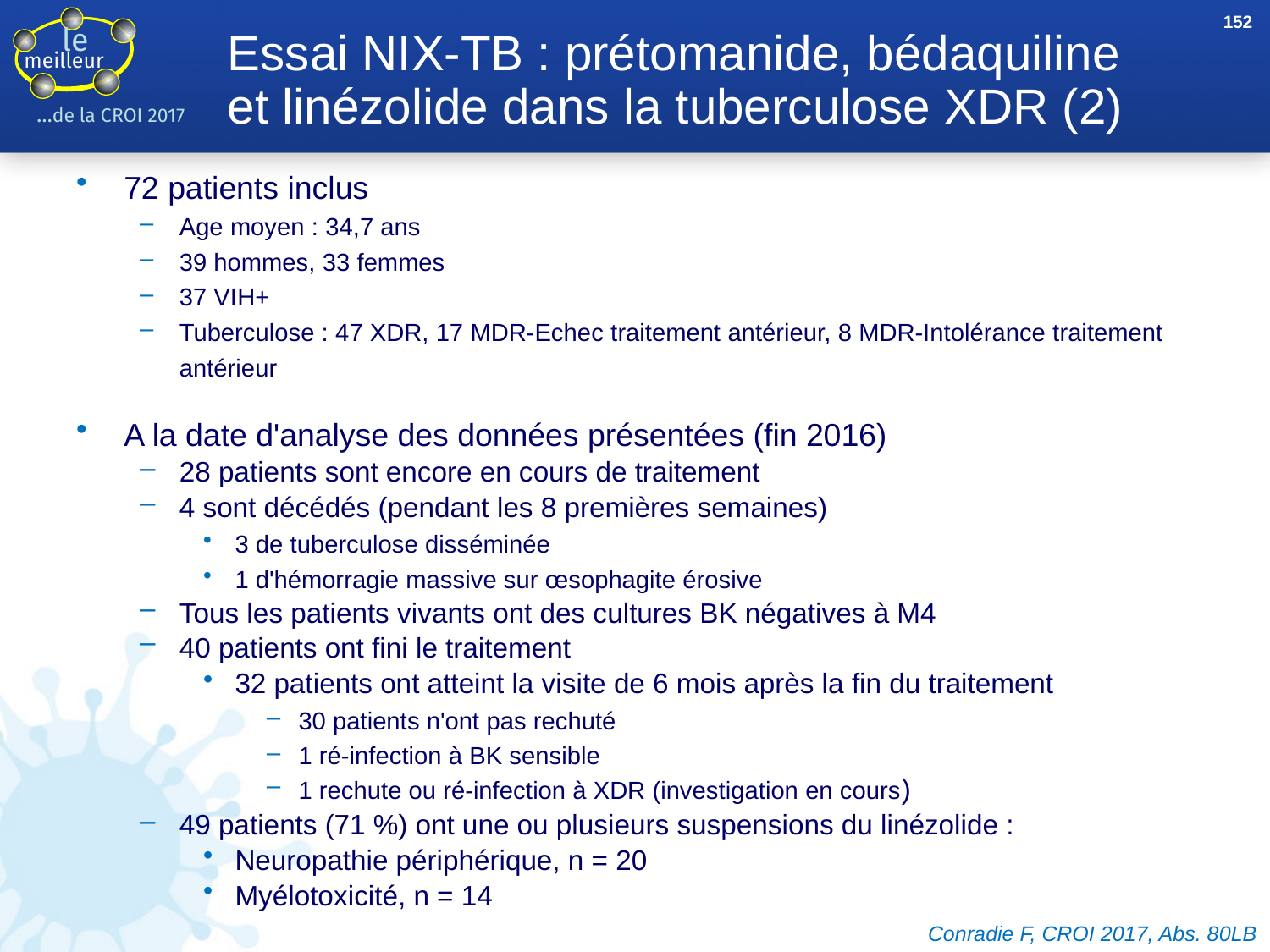

152
# Essai NIX-TB : prétomanide, bédaquiline et linézolide dans la tuberculose XDR (2)
72 patients inclus
Age moyen : 34,7 ans
39 hommes, 33 femmes
37 VIH+
Tuberculose : 47 XDR, 17 MDR-Echec traitement antérieur, 8 MDR-Intolérance traitement antérieur
A la date d'analyse des données présentées (fin 2016)
28 patients sont encore en cours de traitement
4 sont décédés (pendant les 8 premières semaines)
3 de tuberculose disséminée
1 d'hémorragie massive sur œsophagite érosive
Tous les patients vivants ont des cultures BK négatives à M4
40 patients ont fini le traitement
32 patients ont atteint la visite de 6 mois après la fin du traitement
30 patients n'ont pas rechuté
1 ré-infection à BK sensible
1 rechute ou ré-infection à XDR (investigation en cours)
49 patients (71 %) ont une ou plusieurs suspensions du linézolide :
Neuropathie périphérique, n = 20
Myélotoxicité, n = 14

Conradie F, CROI 2017, Abs. 80LB